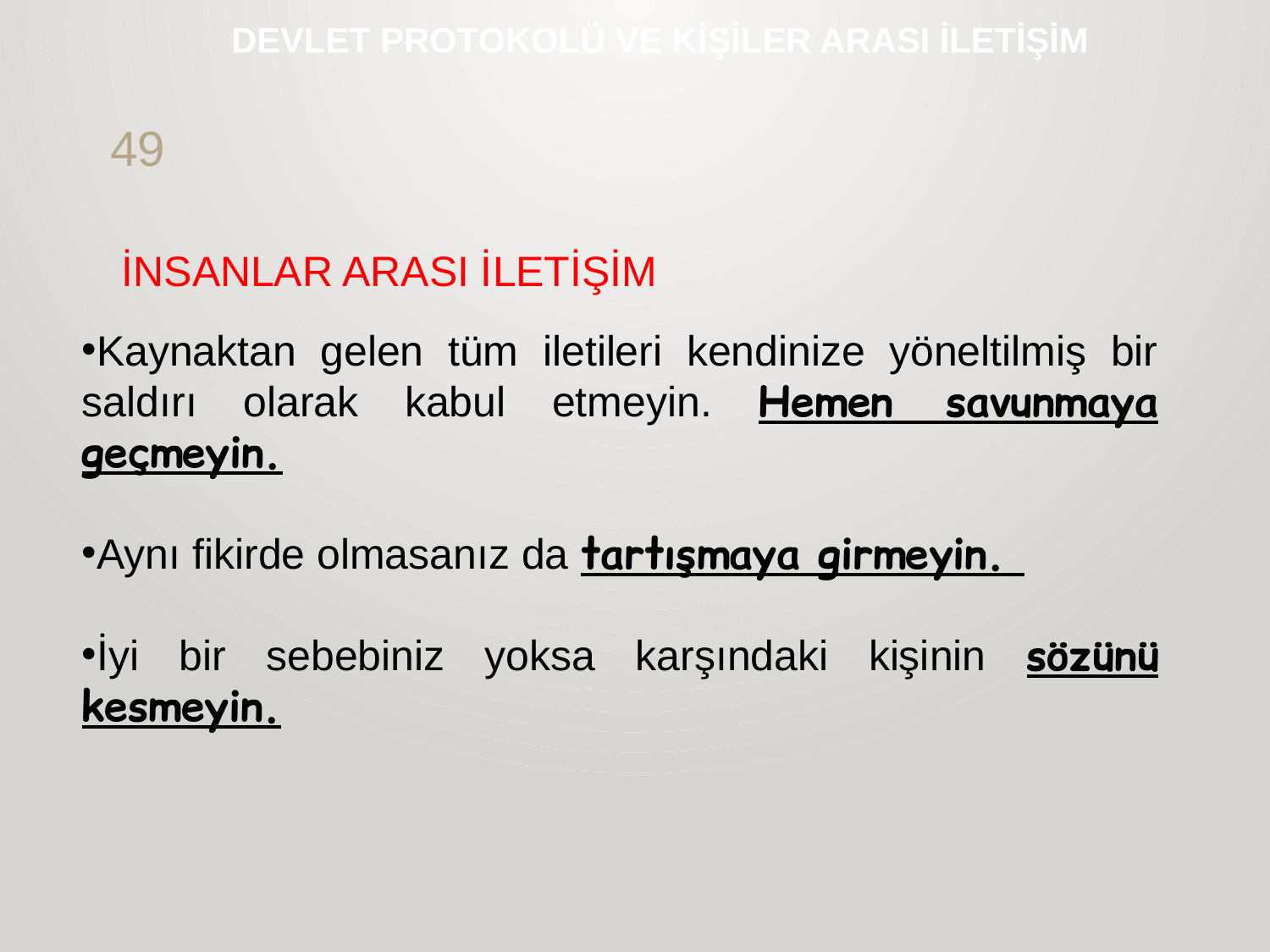

# DEVLET PROTOKOLÜ VE KİŞİLER ARASI İLETİŞİM
49

İNSANLAR ARASI İLETİŞİM

Kaynaktan gelen tüm iletileri kendinize yöneltilmiş bir saldırı olarak kabul etmeyin. Hemen savunmaya geçmeyin.

Aynı fikirde olmasanız da tartışmaya girmeyin.

İyi bir sebebiniz yoksa karşındaki kişinin sözünü kesmeyin.